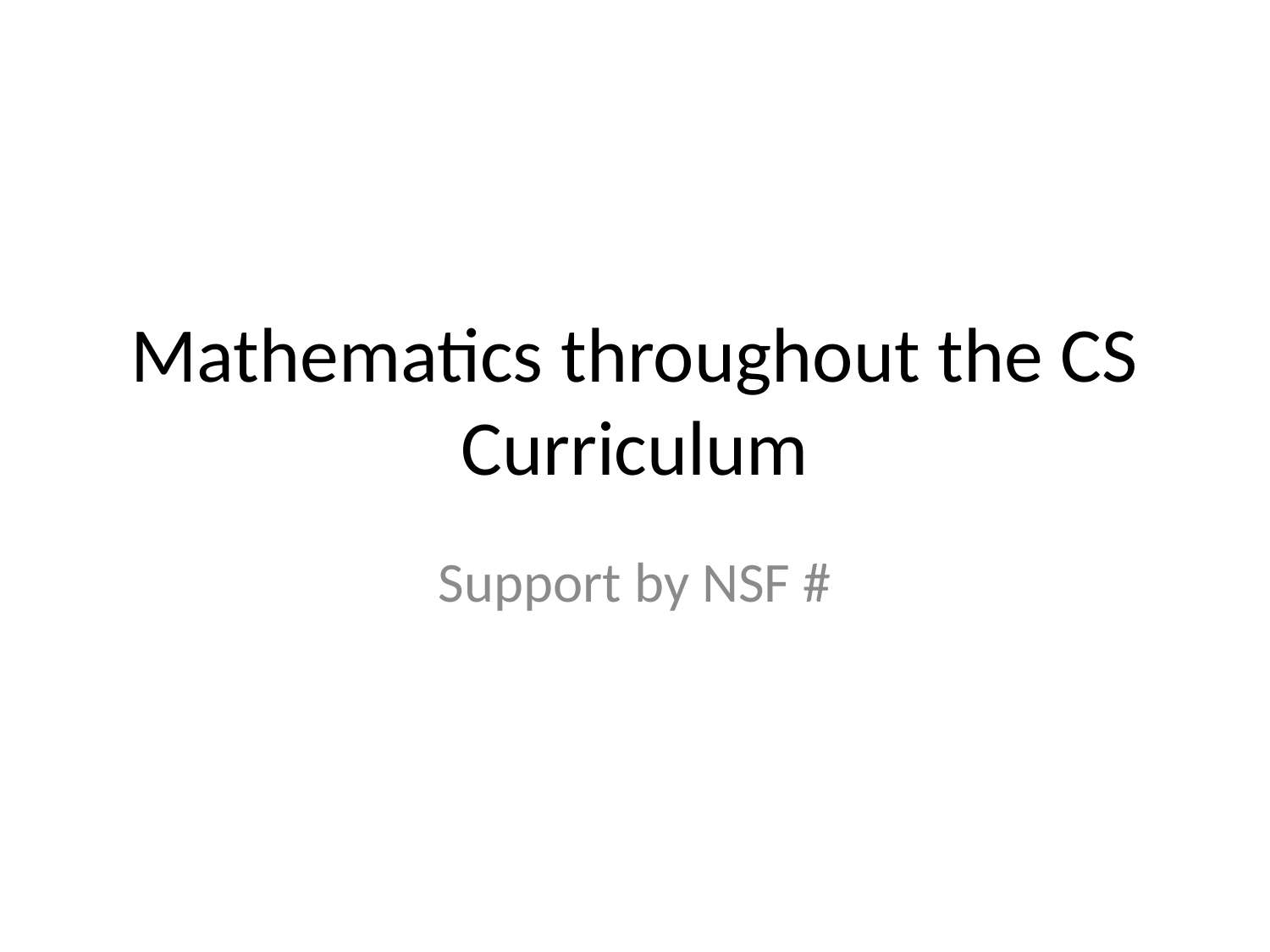

# Mathematics throughout the CS Curriculum
Support by NSF #